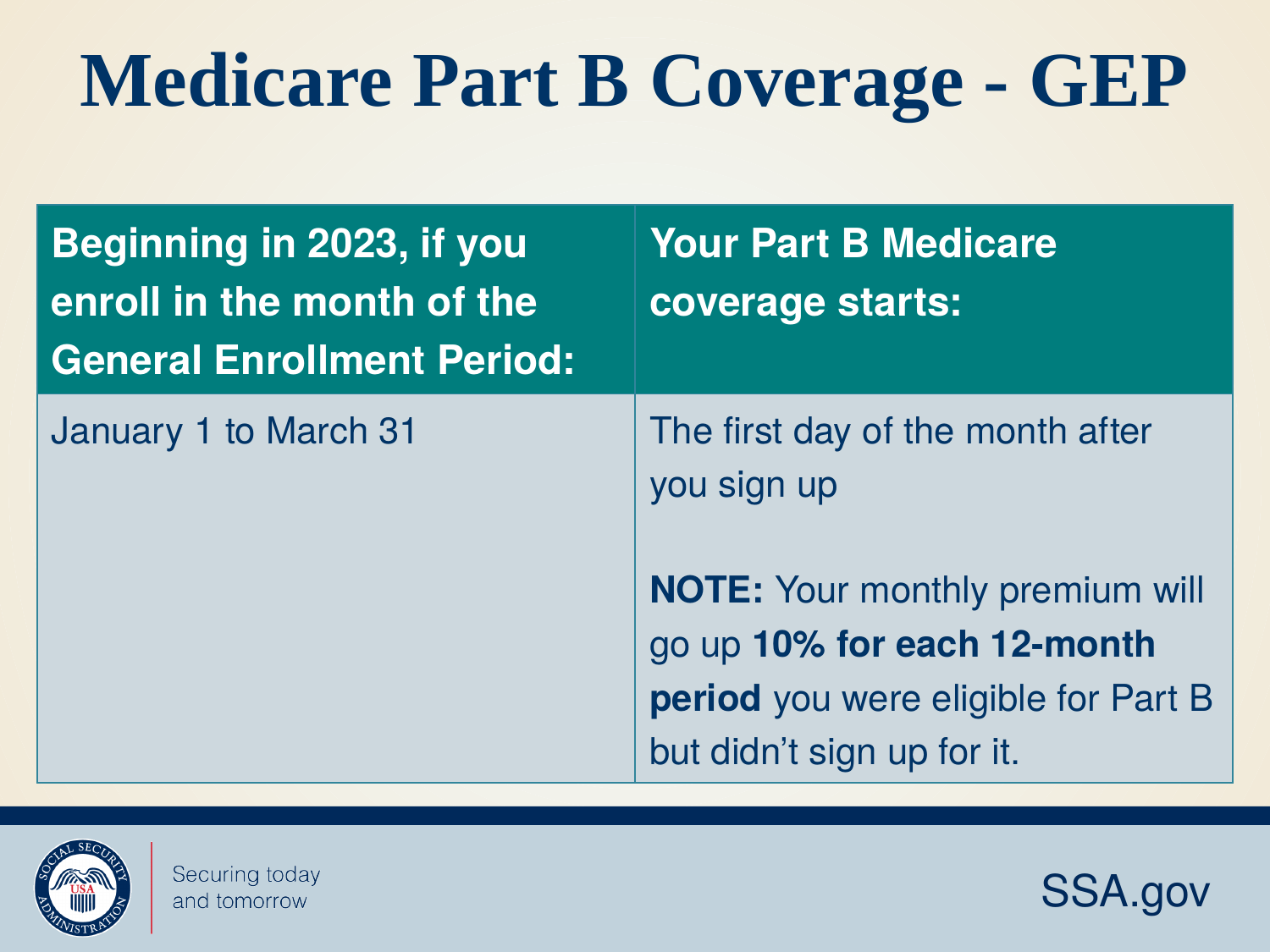

# Medicare Part B Coverage - GEP
| Beginning in 2023, if you enroll in the month of the General Enrollment Period: | Your Part B Medicare coverage starts: |
| --- | --- |
| January 1 to March 31 | The first day of the month after you sign up NOTE: Your monthly premium will go up 10% for each 12-month period you were eligible for Part B but didn’t sign up for it. |